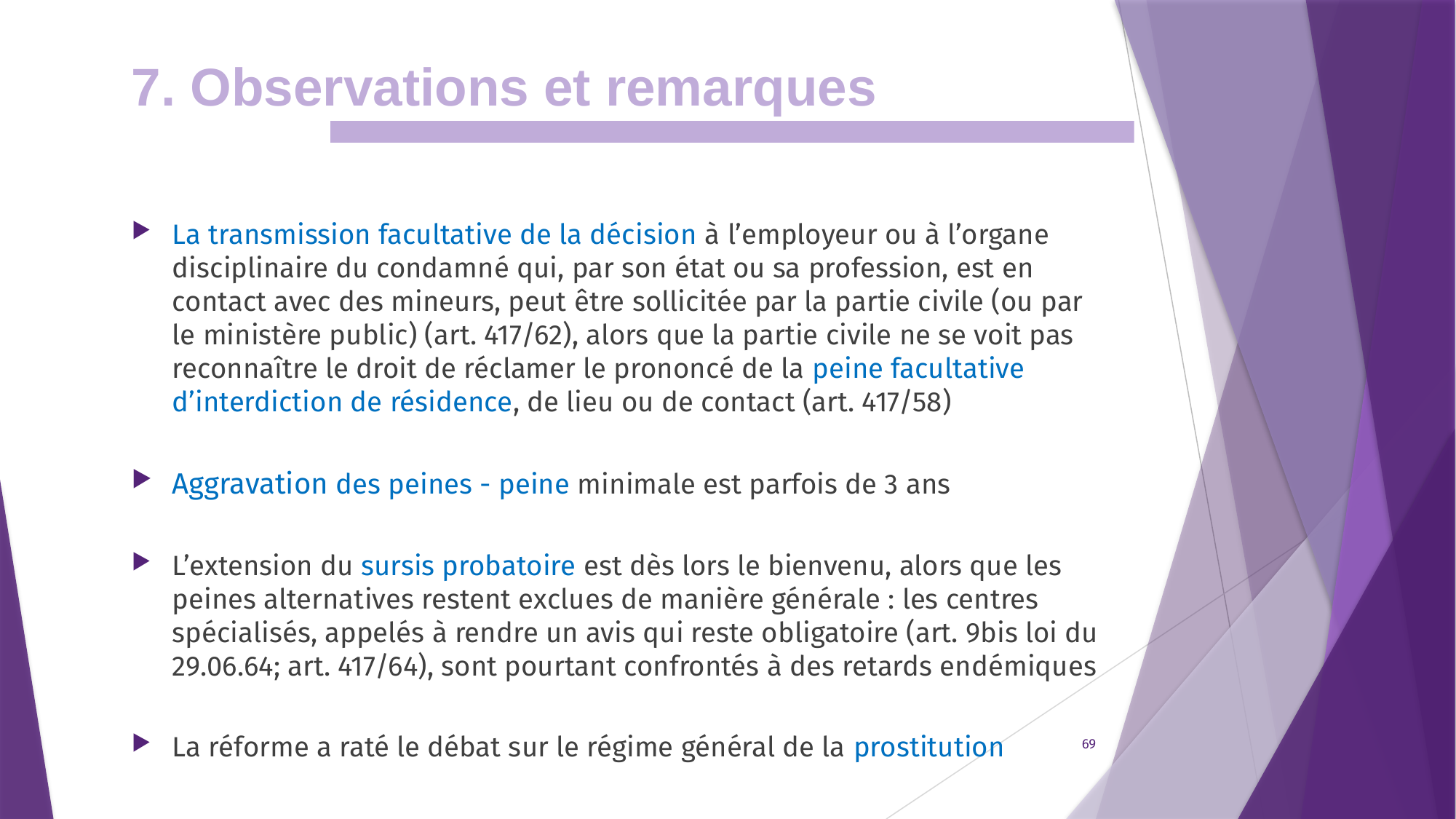

7. Observations et remarques

La transmission facultative de la décision à l’employeur ou à l’organe disciplinaire du condamné qui, par son état ou sa profession, est en contact avec des mineurs, peut être sollicitée par la partie civile (ou par le ministère public) (art. 417/62), alors que la partie civile ne se voit pas reconnaître le droit de réclamer le prononcé de la peine facultative d’interdiction de résidence, de lieu ou de contact (art. 417/58)
Aggravation des peines - peine minimale est parfois de 3 ans
L’extension du sursis probatoire est dès lors le bienvenu, alors que les peines alternatives restent exclues de manière générale : les centres spécialisés, appelés à rendre un avis qui reste obligatoire (art. 9bis loi du 29.06.64; art. 417/64), sont pourtant confrontés à des retards endémiques
La réforme a raté le débat sur le régime général de la prostitution

69